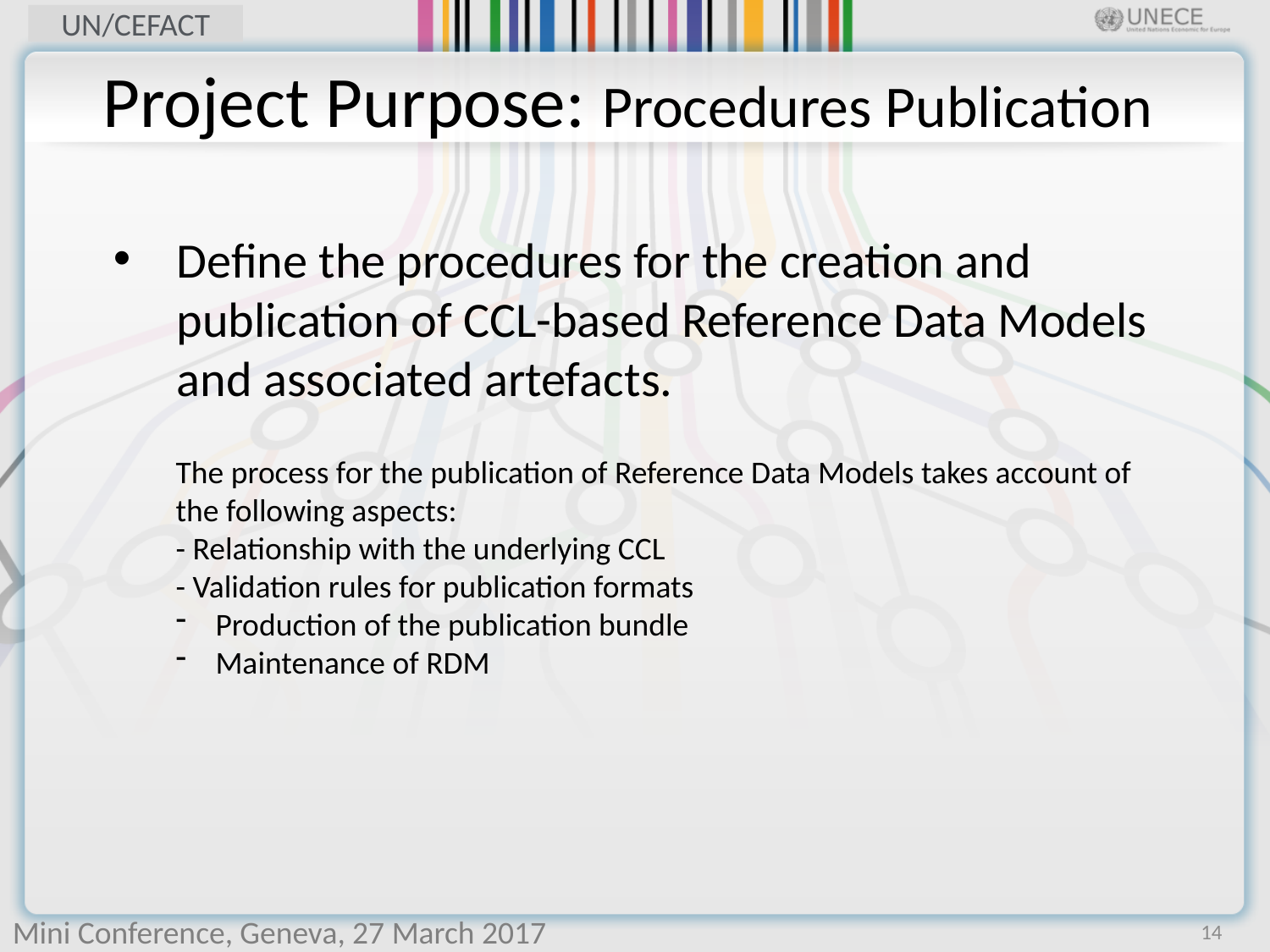

# Project Purpose: Procedures Publication
Define the procedures for the creation and publication of CCL-based Reference Data Models and associated artefacts.
The process for the publication of Reference Data Models takes account of the following aspects:
- Relationship with the underlying CCL
- Validation rules for publication formats
Production of the publication bundle
Maintenance of RDM
14
Mini Conference, Geneva, 27 March 2017